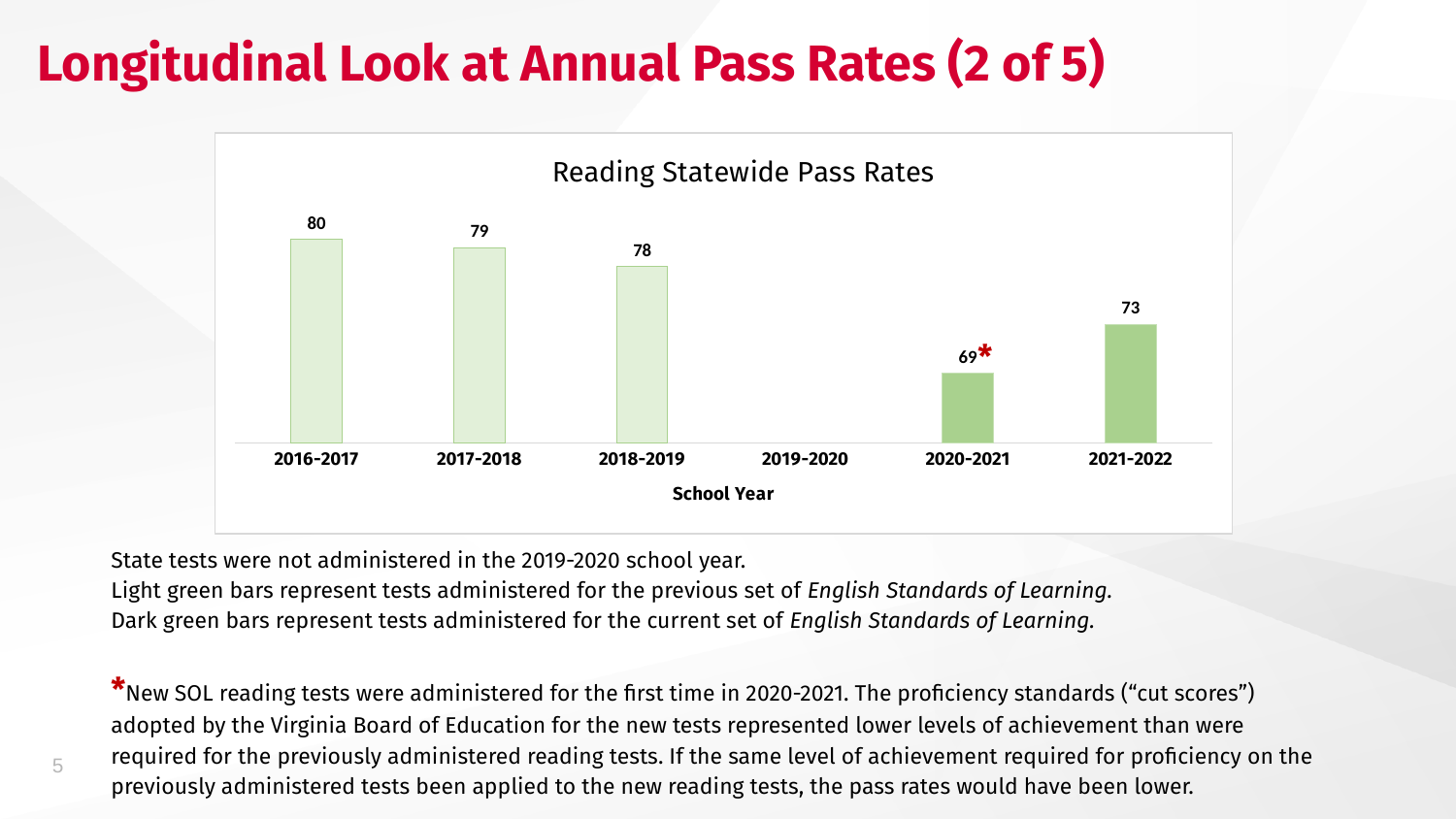

# Longitudinal Look at Annual Pass Rates (2 of 5)

### Chart: Reading Statewide Pass Rates

| Category | Reading |
|---|---|
| 2016-2017 | 79.63 |
| 2017-2018 | 79.01 |
| 2018-2019 | 77.54 |
| 2019-2020 | None |
| 2020-2021 | 69.34 |
| 2021-2022 | 73.12 |
*
State tests were not administered in the 2019-2020 school year.
Light green bars represent tests administered for the previous set of English Standards of Learning.
Dark green bars represent tests administered for the current set of English Standards of Learning.

*New SOL reading tests were administered for the first time in 2020-2021. The proficiency standards (“cut scores”) adopted by the Virginia Board of Education for the new tests represented lower levels of achievement than were required for the previously administered reading tests. If the same level of achievement required for proficiency on the previously administered tests been applied to the new reading tests, the pass rates would have been lower.
5